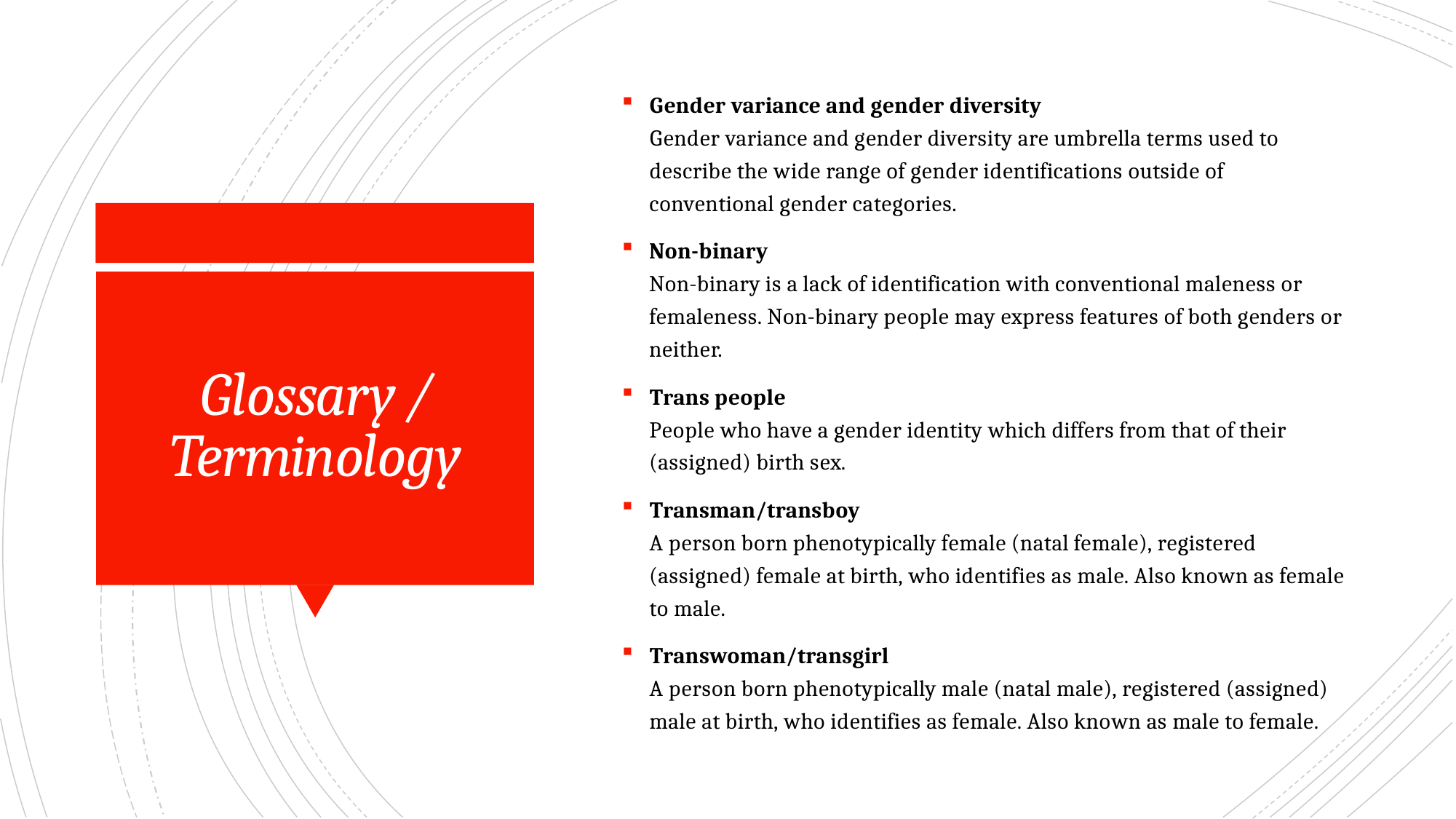

Gender variance and gender diversity
Gender variance and gender diversity are umbrella terms used to describe the wide range of gender identifications outside of conventional gender categories.
Non-binary
Non-binary is a lack of identification with conventional maleness or femaleness. Non-binary people may express features of both genders or neither.
Trans people
People who have a gender identity which differs from that of their (assigned) birth sex.
Transman/transboy
A person born phenotypically female (natal female), registered (assigned) female at birth, who identifies as male. Also known as female to male.
Transwoman/transgirl
A person born phenotypically male (natal male), registered (assigned) male at birth, who identifies as female. Also known as male to female.
# Glossary / Terminology